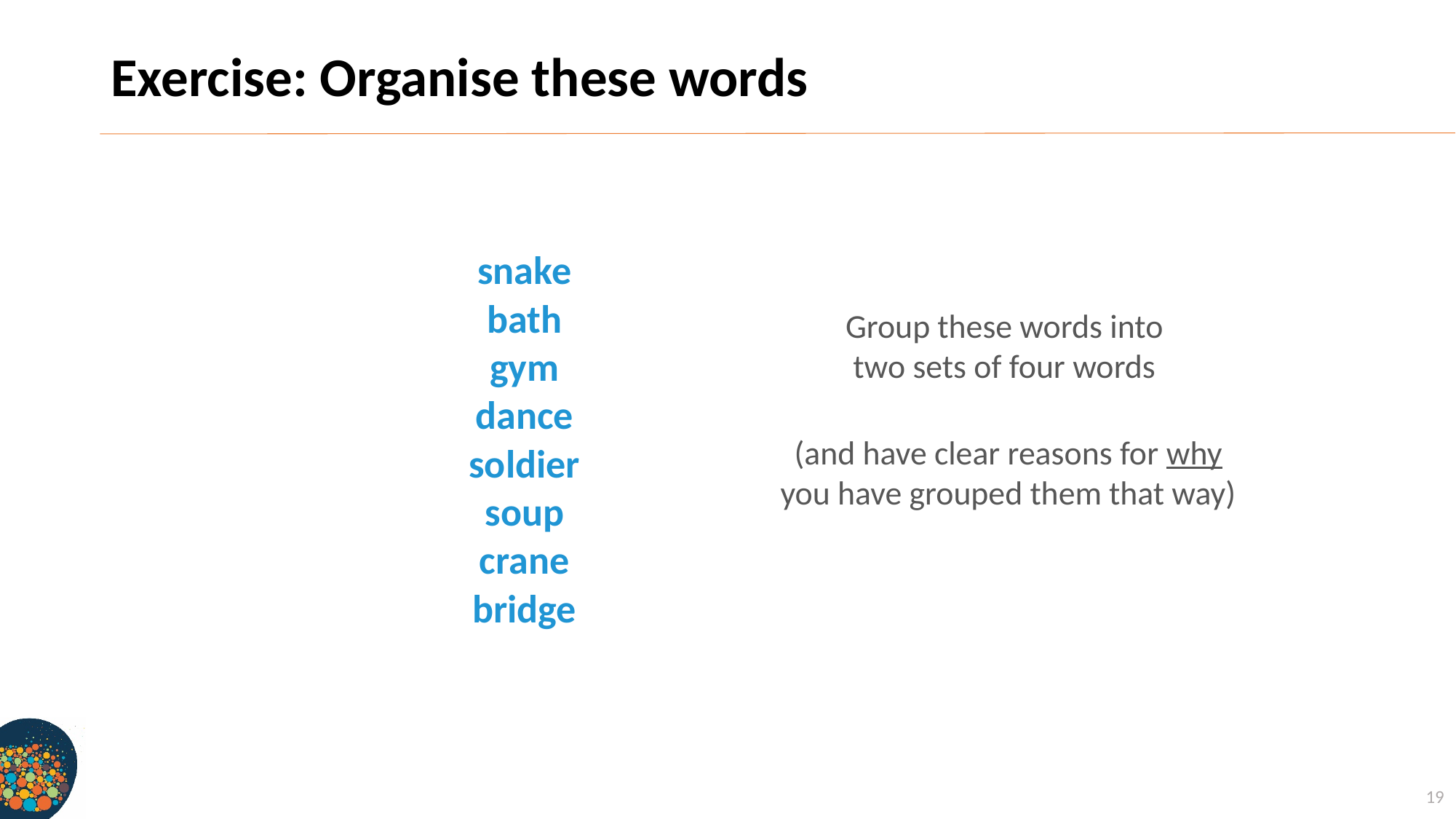

# Exercise: Organise these words
snake
bath
Group these words into
two sets of four words
(and have clear reasons for why you have grouped them that way)
gym
dance
soldier
soup
crane
bridge
19